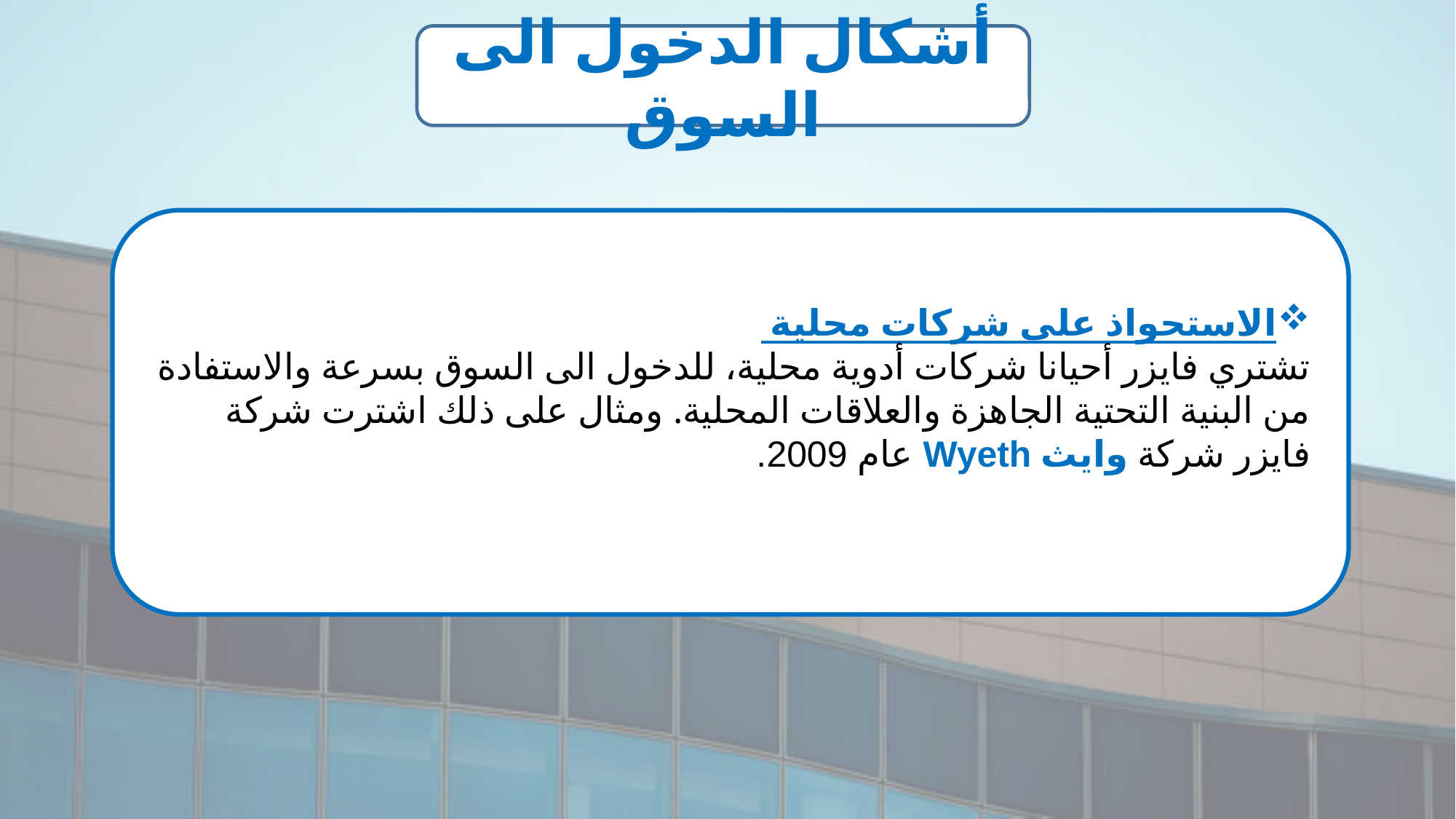

أشكال الدخول الى السوق

الاستحواذ على شركات محلية
تشتري فايزر أحيانا شركات أدوية محلية، للدخول الى السوق بسرعة والاستفادة من البنية التحتية الجاهزة والعلاقات المحلية. ومثال على ذلك اشترت شركة فايزر شركة وايث Wyeth عام 2009.